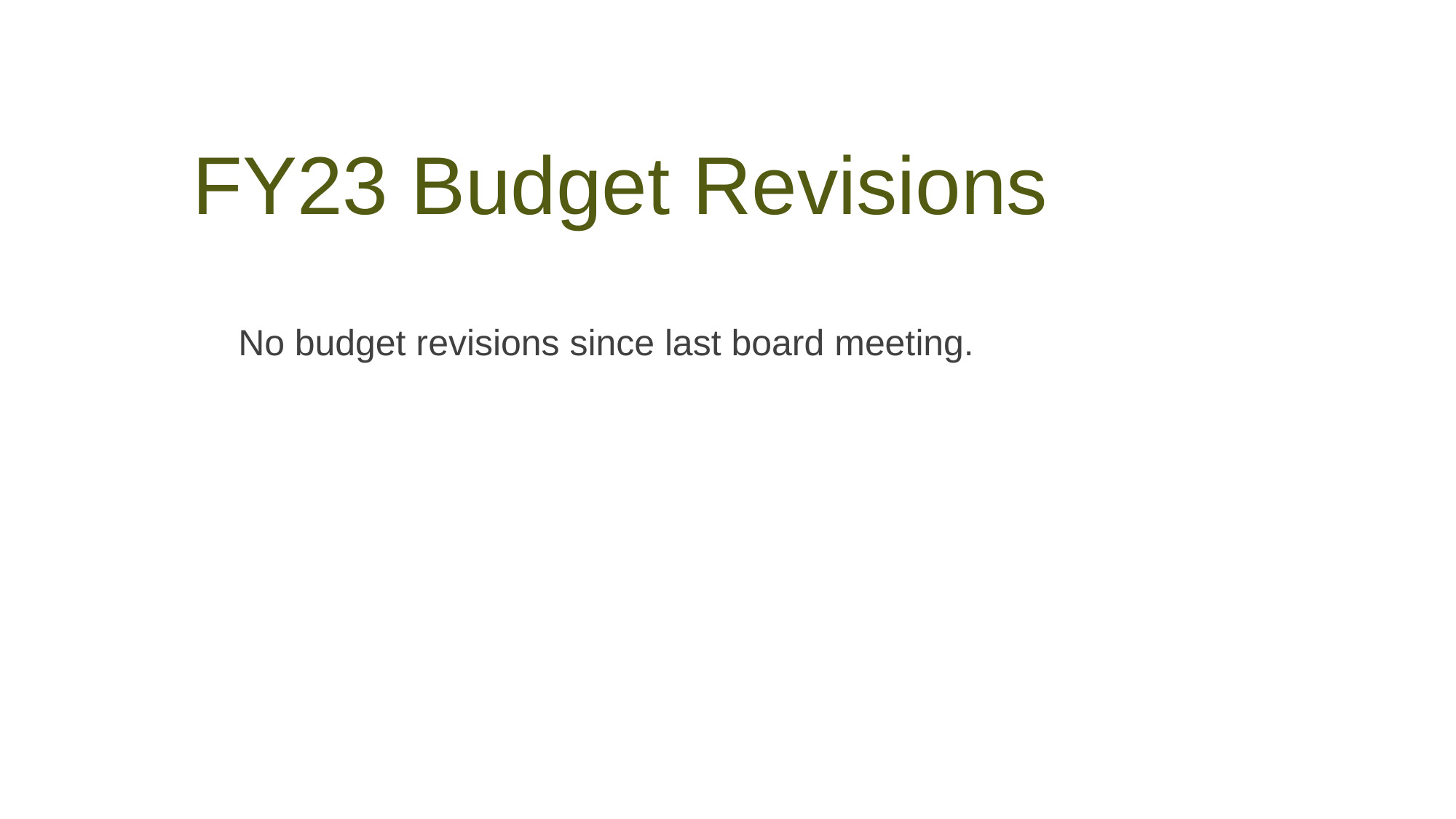

# FY23 Budget Revisions
No budget revisions since last board meeting.